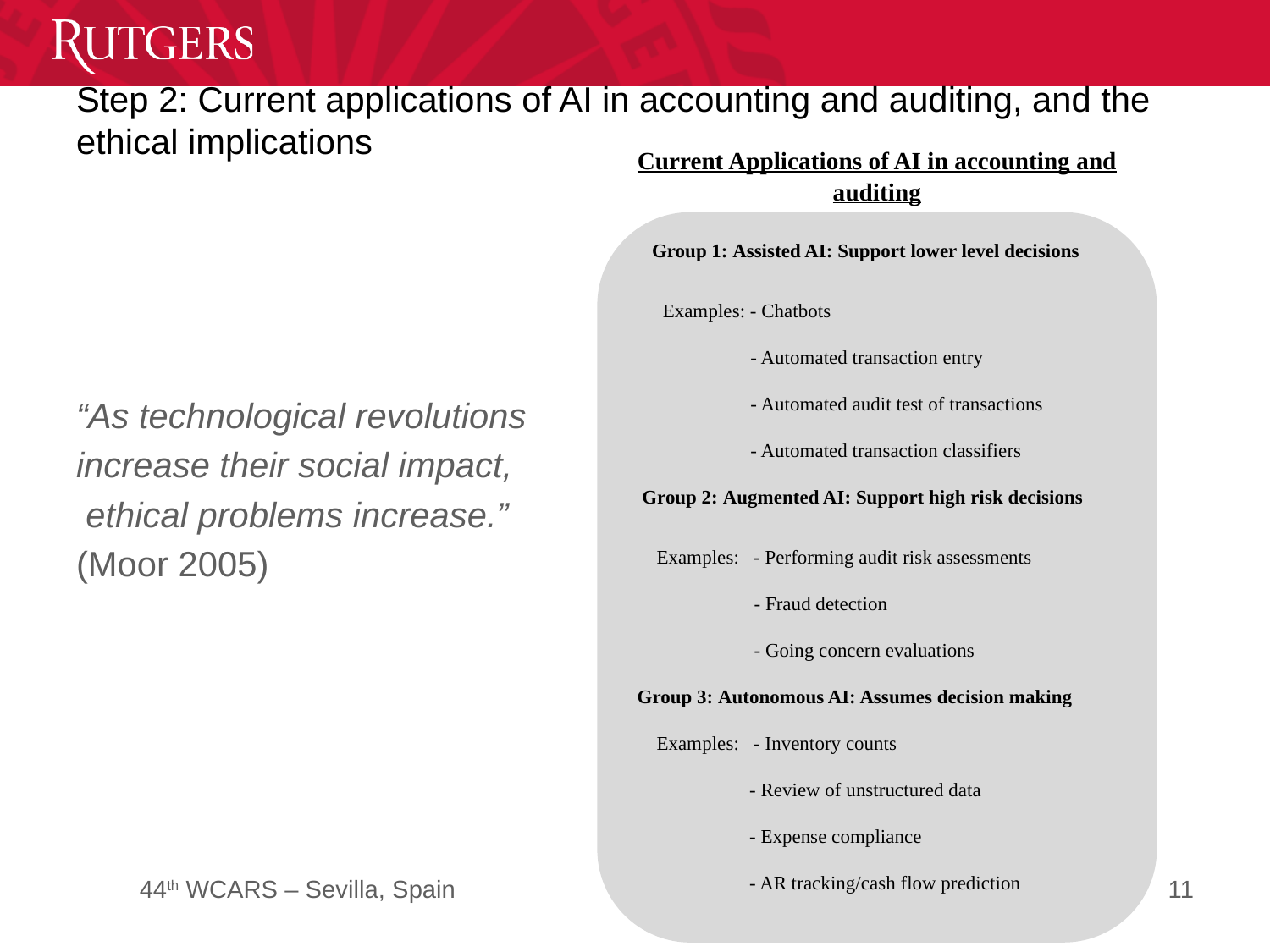

# Step 2: Current applications of AI in accounting and auditing, and the ethical implications
Current Applications of AI in accounting and auditing

“As technological revolutions
increase their social impact,
 ethical problems increase.”
(Moor 2005)

   Group 1: Assisted AI: Support lower level decisions
  Examples: - Chatbots
                    - Automated transaction entry
                    - Automated audit test of transactions
                    - Automated transaction classifiers
 Group 2: Augmented AI: Support high risk decisions
    Examples:   - Performing audit risk assessments
                        - Fraud detection
                        - Going concern evaluations
Group 3: Autonomous AI: Assumes decision making
    Examples:   - Inventory counts
          - Review of unstructured data
          - Expense compliance
          - AR tracking/cash flow prediction

11